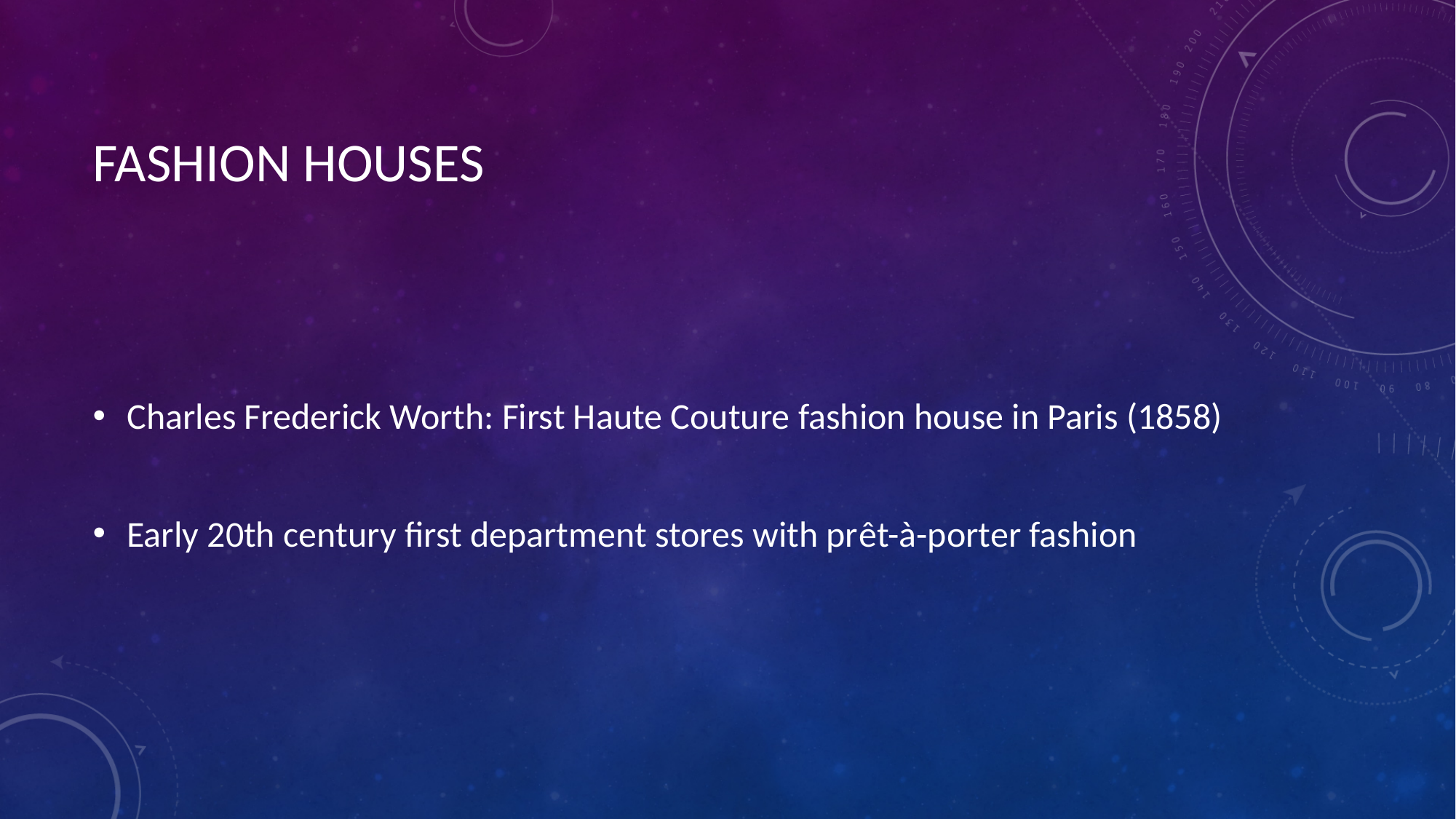

# Fashion Houses
Charles Frederick Worth: First Haute Couture fashion house in Paris (1858)

Early 20th century first department stores with prêt-à-porter fashion